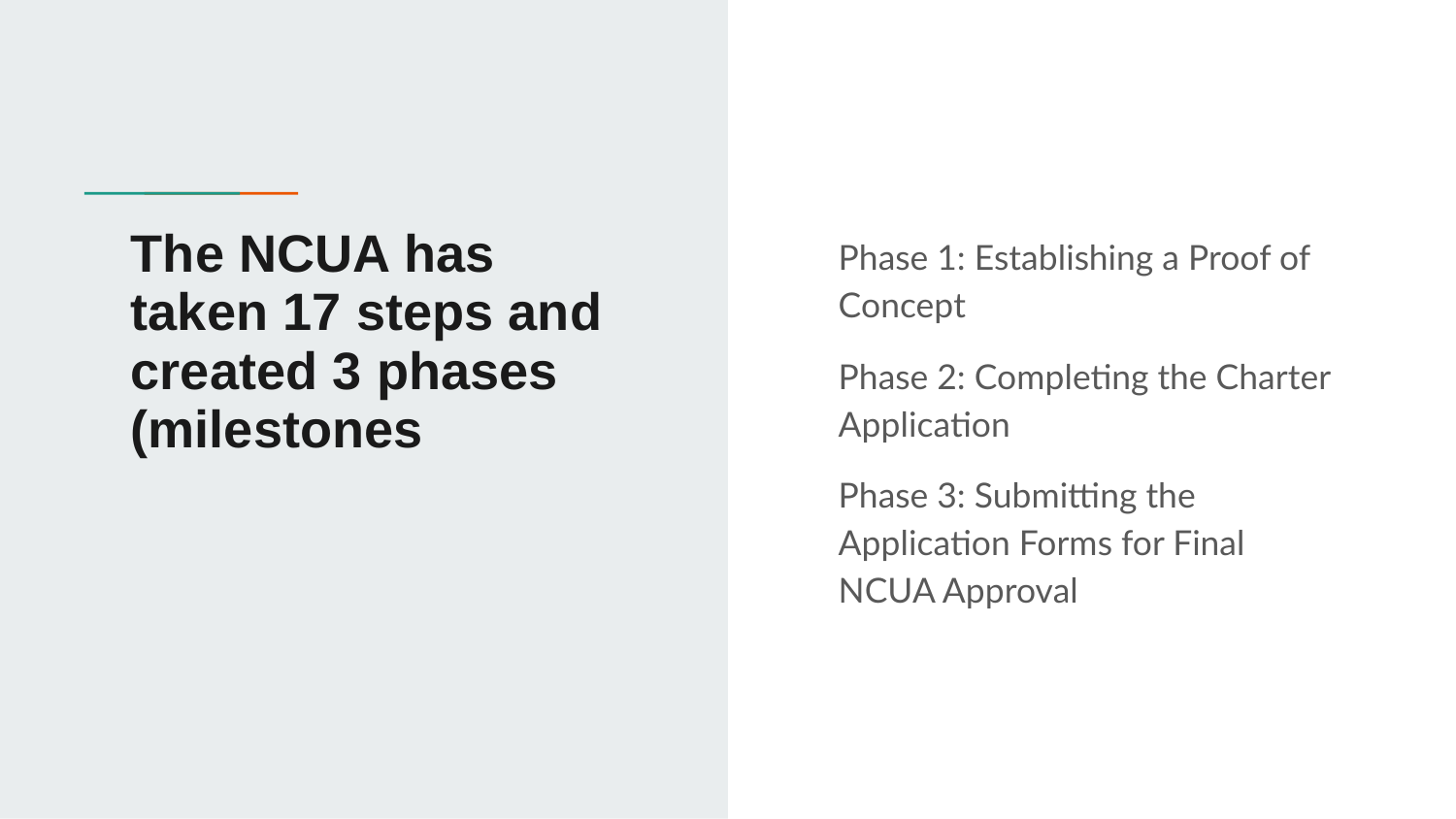

# The NCUA has taken 17 steps and created 3 phases (milestones
Phase 1: Establishing a Proof of Concept
Phase 2: Completing the Charter Application
Phase 3: Submitting the Application Forms for Final NCUA Approval
Operation Cigar Box